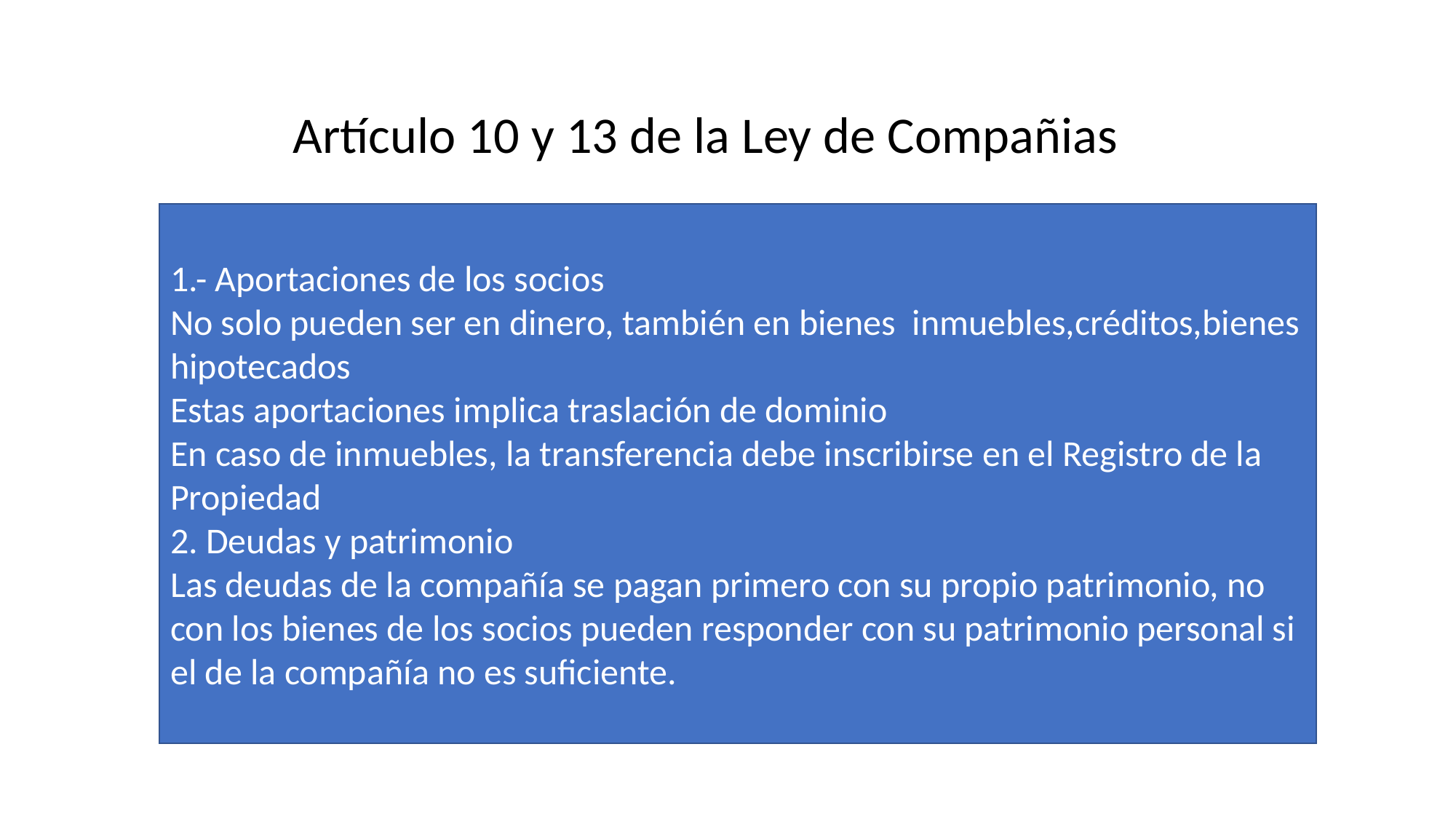

# Artículo 10 y 13 de la Ley de Compañias
1.- Aportaciones de los socios
No solo pueden ser en dinero, también en bienes  inmuebles,créditos,bienes hipotecados
Estas aportaciones implica traslación de dominio
En caso de inmuebles, la transferencia debe inscribirse en el Registro de la Propiedad
2. Deudas y patrimonio
Las deudas de la compañía se pagan primero con su propio patrimonio, no con los bienes de los socios pueden responder con su patrimonio personal si el de la compañía no es suficiente.